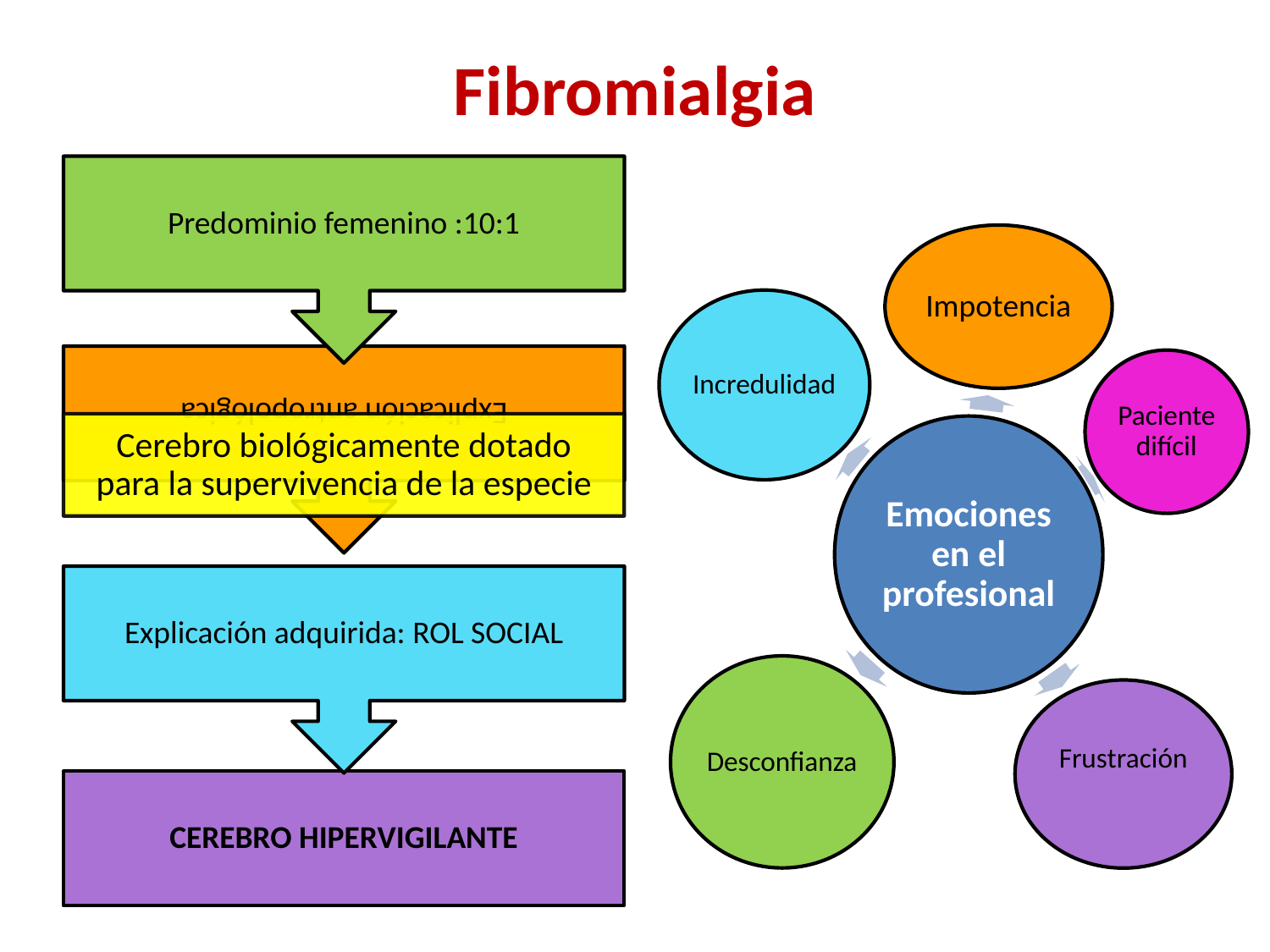

# Fibromialgia
CEREBRO HIPERVIGILANTE
Explicación adquirida: ROL SOCIAL
Explicación antropológica
Cerebro biológicamente dotado para la supervivencia de la especie
Predominio femenino :10:1
Emociones en el profesional

Impotencia

Paciente difícil

Frustración

Desconfianza

Incredulidad